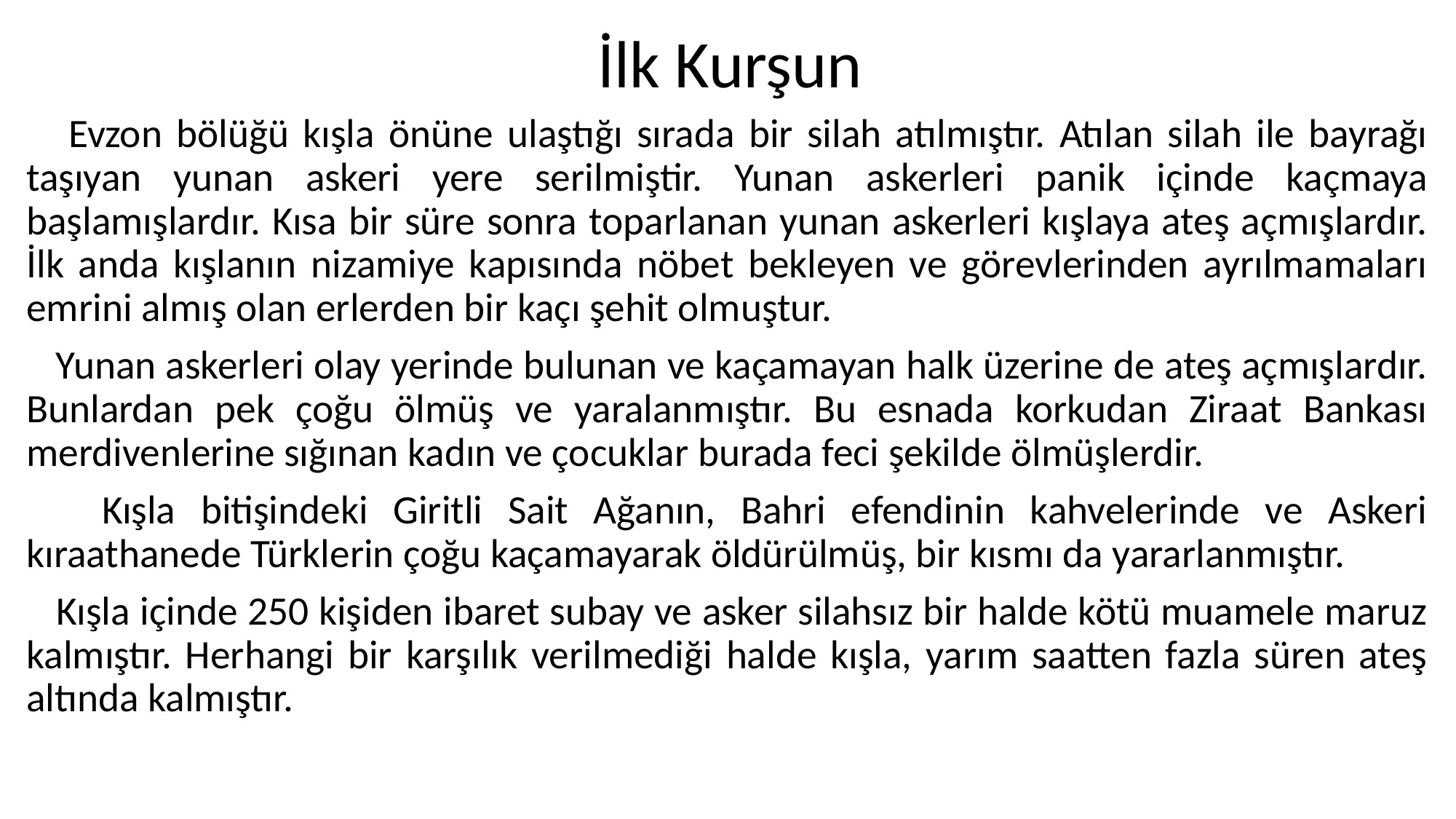

# İlk Kurşun
   Evzon bölüğü kışla önüne ulaştığı sırada bir silah atılmıştır. Atılan silah ile bayrağı taşıyan yunan askeri yere serilmiştir. Yunan askerleri panik içinde kaçmaya başlamışlardır. Kısa bir süre sonra toparlanan yunan askerleri kışlaya ateş açmışlardır. İlk anda kışlanın nizamiye kapısında nöbet bekleyen ve görevlerinden ayrılmamaları emrini almış olan erlerden bir kaçı şehit olmuştur.
   Yunan askerleri olay yerinde bulunan ve kaçamayan halk üzerine de ateş açmışlardır. Bunlardan pek çoğu ölmüş ve yaralanmıştır. Bu esnada korkudan Ziraat Bankası merdivenlerine sığınan kadın ve çocuklar burada feci şekilde ölmüşlerdir.
   Kışla bitişindeki Giritli Sait Ağanın, Bahri efendinin kahvelerinde ve Askeri kıraathanede Türklerin çoğu kaçamayarak öldürülmüş, bir kısmı da yararlanmıştır.
   Kışla içinde 250 kişiden ibaret subay ve asker silahsız bir halde kötü muamele maruz kalmıştır. Herhangi bir karşılık verilmediği halde kışla, yarım saatten fazla süren ateş altında kalmıştır.